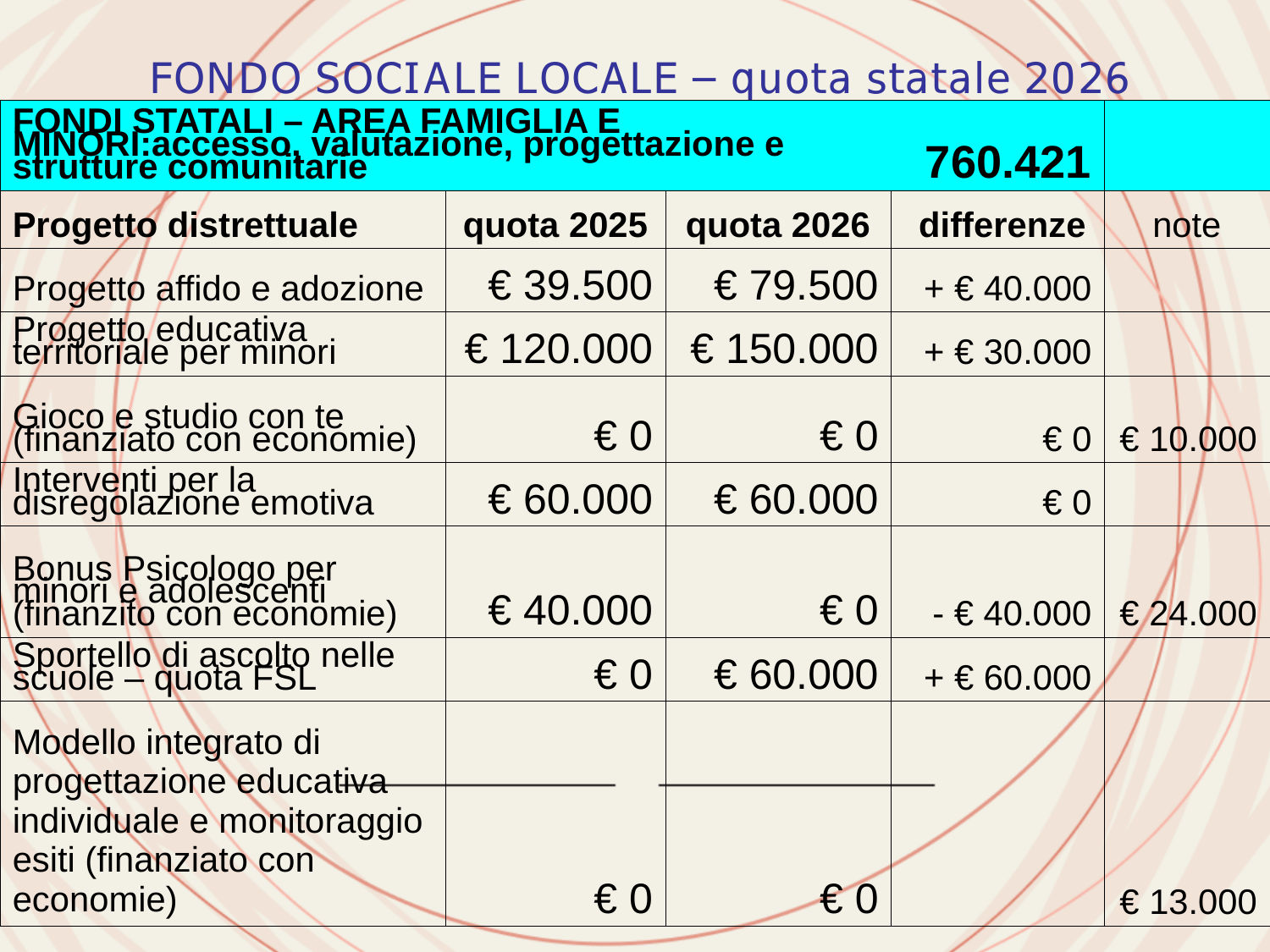

FONDO SOCIALE LOCALE – quota statale 2026
| FONDI STATALI – AREA FAMIGLIA E MINORI:accesso, valutazione, progettazione e strutture comunitarie |  |  | 760.421 |  |
| --- | --- | --- | --- | --- |
| Progetto distrettuale | quota 2025 | quota 2026 | differenze | note |
| Progetto affido e adozione | € 39.500 | € 79.500 | + € 40.000 |  |
| Progetto educativa territoriale per minori | € 120.000 | € 150.000 | + € 30.000 |  |
| Gioco e studio con te (finanziato con economie) | € 0 | € 0 | € 0 | € 10.000 |
| Interventi per la disregolazione emotiva | € 60.000 | € 60.000 | € 0 |  |
| Bonus Psicologo per minori e adolescenti (finanzito con economie) | € 40.000 | € 0 | - € 40.000 | € 24.000 |
| Sportello di ascolto nelle scuole – quota FSL | € 0 | € 60.000 | + € 60.000 |  |
| Modello integrato di progettazione educativa individuale e monitoraggio esiti (finanziato con economie) | € 0 | € 0 |  | € 13.000 |